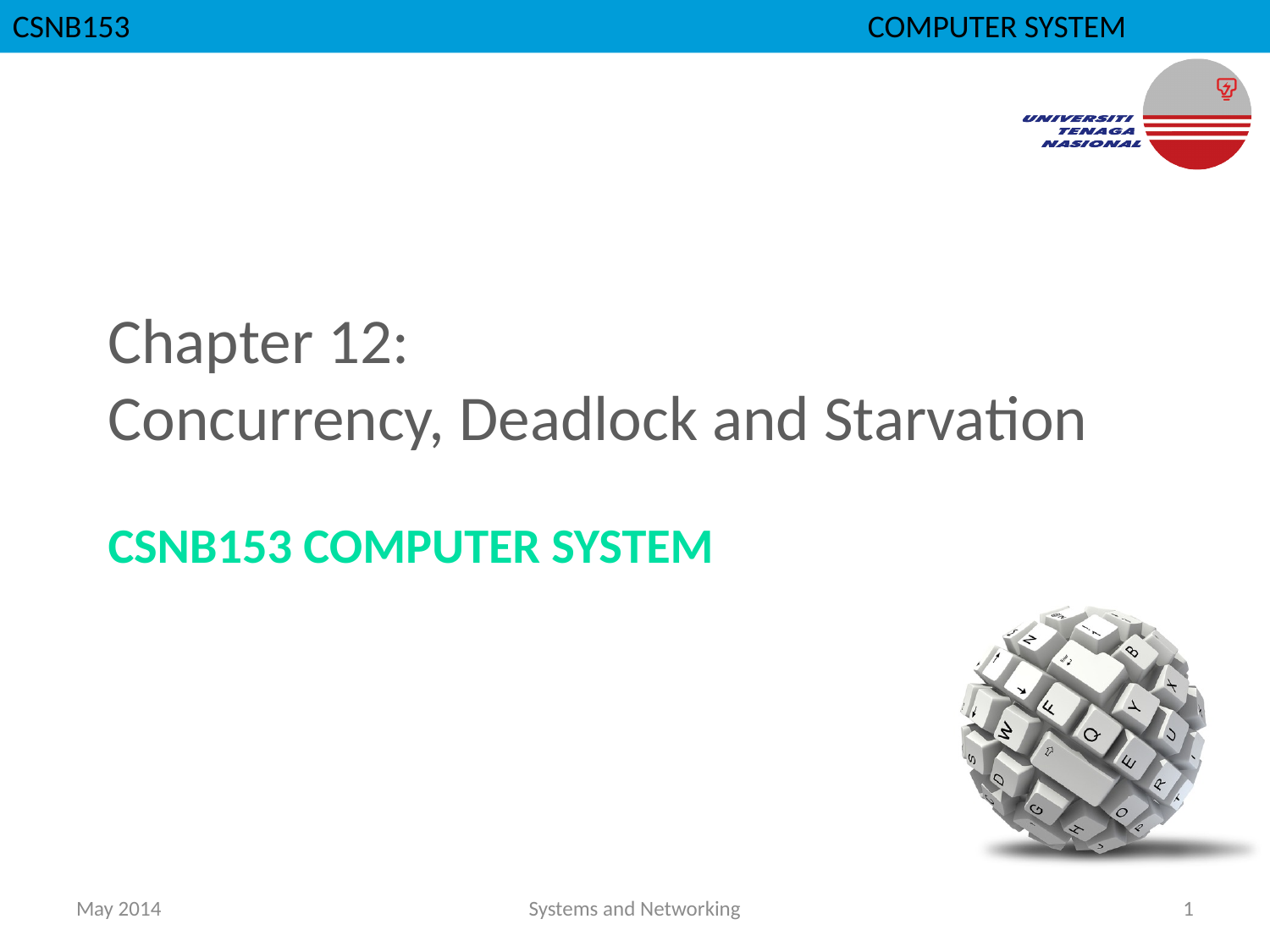

CSNB153						             COMPUTER SYSTEM
# Chapter 12: Concurrency, Deadlock and Starvation
CSNB153 COMPUTER SYSTEM
May 2014
Systems and Networking
1